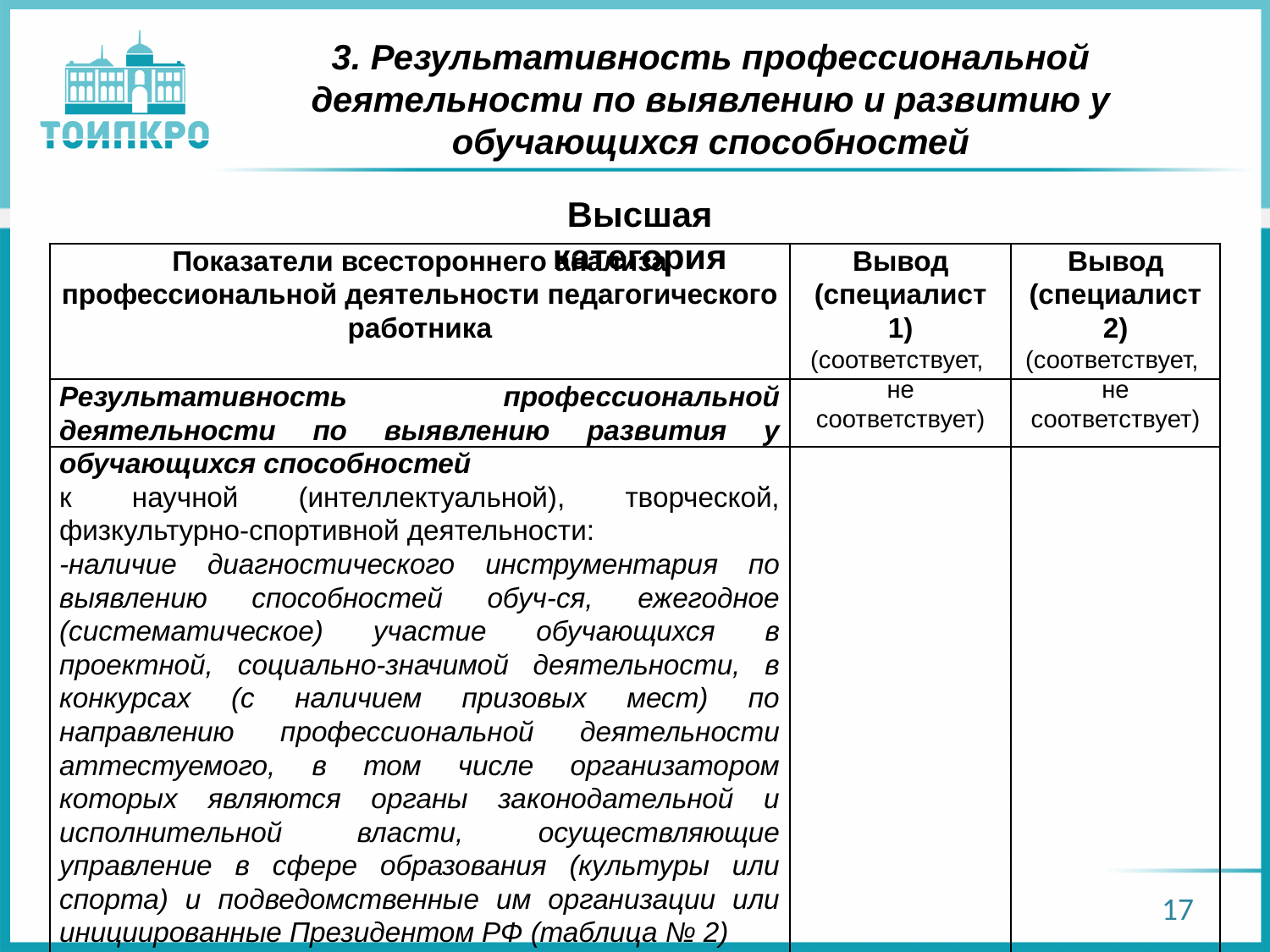

# 3. Результативность профессиональной деятельности по выявлению и развитию у обучающихся способностей
Высшая категория
| Показатели всестороннего анализа профессиональной деятельности педагогического работника | Вывод (специалист 1) (соответствует, не соответствует) | Вывод (специалист 2) (соответствует, не соответствует) |
| --- | --- | --- |
| Результативность профессиональной деятельности по выявлению развития у обучающихся способностей к научной (интеллектуальной), творческой, физкультурно-спортивной деятельности: -наличие диагностического инструментария по выявлению способностей обуч-ся, ежегодное (систематическое) участие обучающихся в проектной, социально-значимой деятельности, в конкурсах (с наличием призовых мест) по направлению профессиональной деятельности аттестуемого, в том числе организатором которых являются органы законодательной и исполнительной власти, осуществляющие управление в сфере образования (культуры или спорта) и подведомственные им организации или инициированные Президентом РФ (таблица № 2) |  |  |
| --- | --- | --- |
17